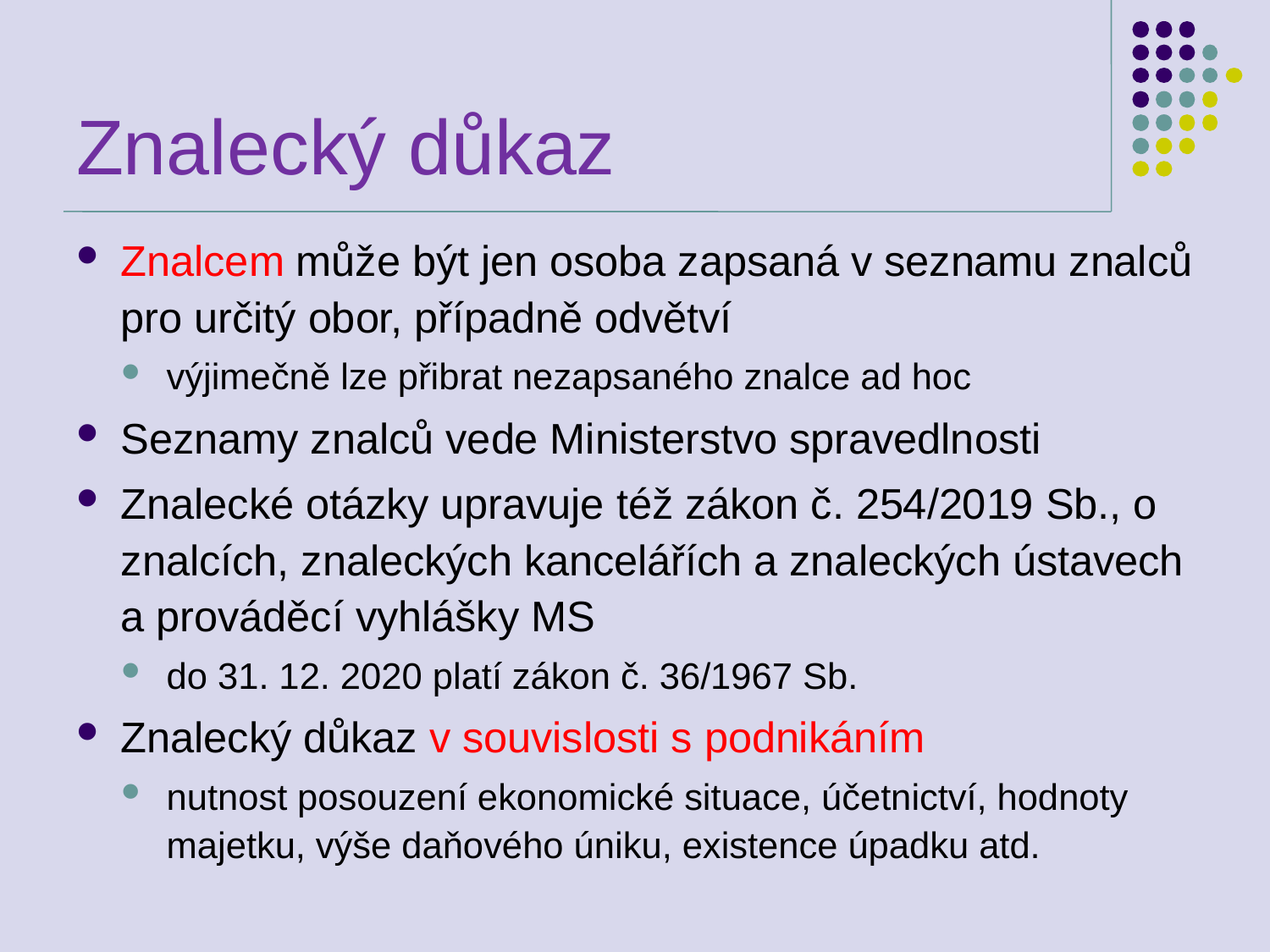

# Znalecký důkaz
Znalcem může být jen osoba zapsaná v seznamu znalců pro určitý obor, případně odvětví
výjimečně lze přibrat nezapsaného znalce ad hoc
Seznamy znalců vede Ministerstvo spravedlnosti
Znalecké otázky upravuje též zákon č. 254/2019 Sb., o znalcích, znaleckých kancelářích a znaleckých ústavech a prováděcí vyhlášky MS
do 31. 12. 2020 platí zákon č. 36/1967 Sb.
Znalecký důkaz v souvislosti s podnikáním
nutnost posouzení ekonomické situace, účetnictví, hodnoty majetku, výše daňového úniku, existence úpadku atd.